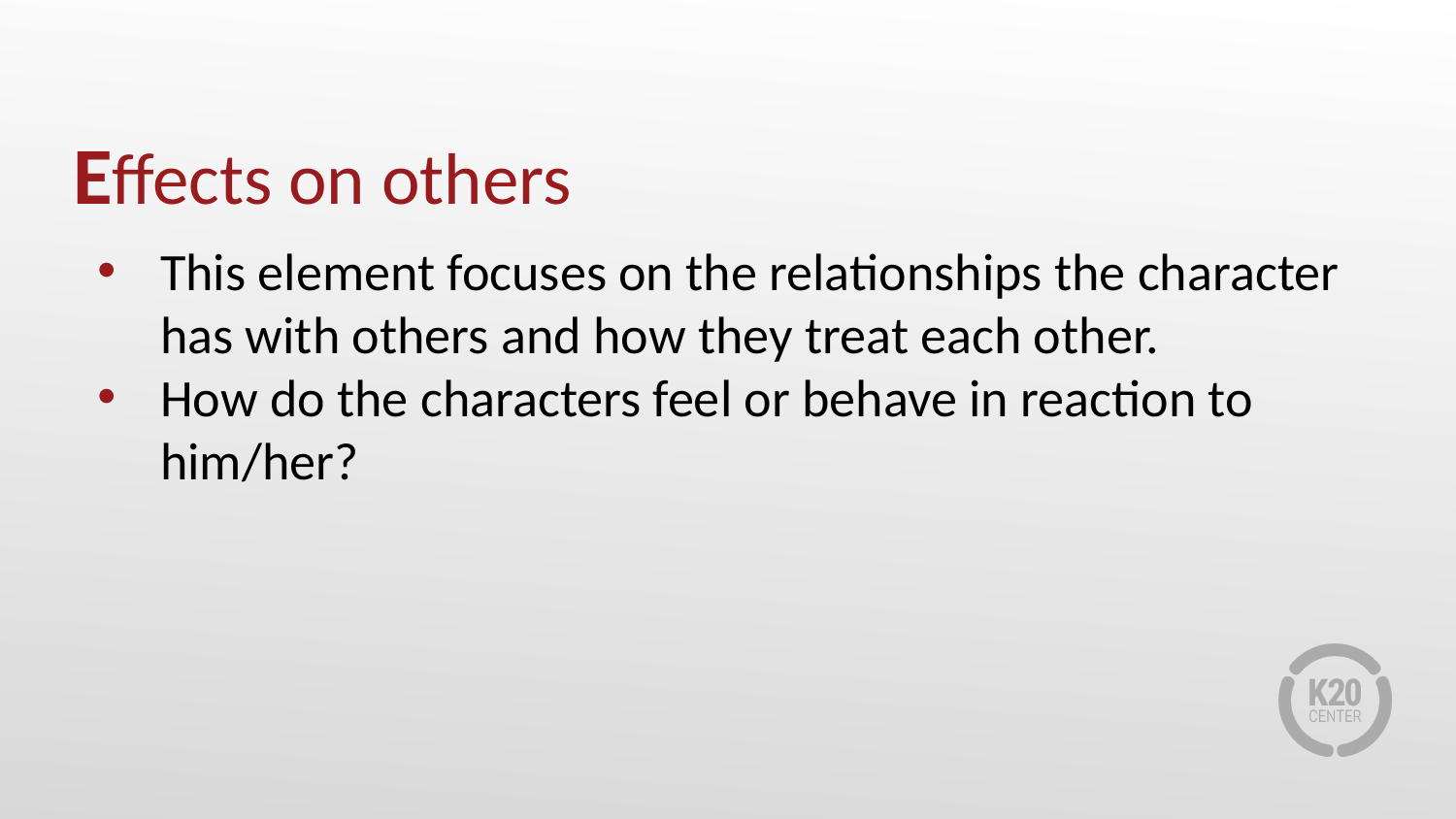

# Effects on others
This element focuses on the relationships the character has with others and how they treat each other.
How do the characters feel or behave in reaction to him/her?